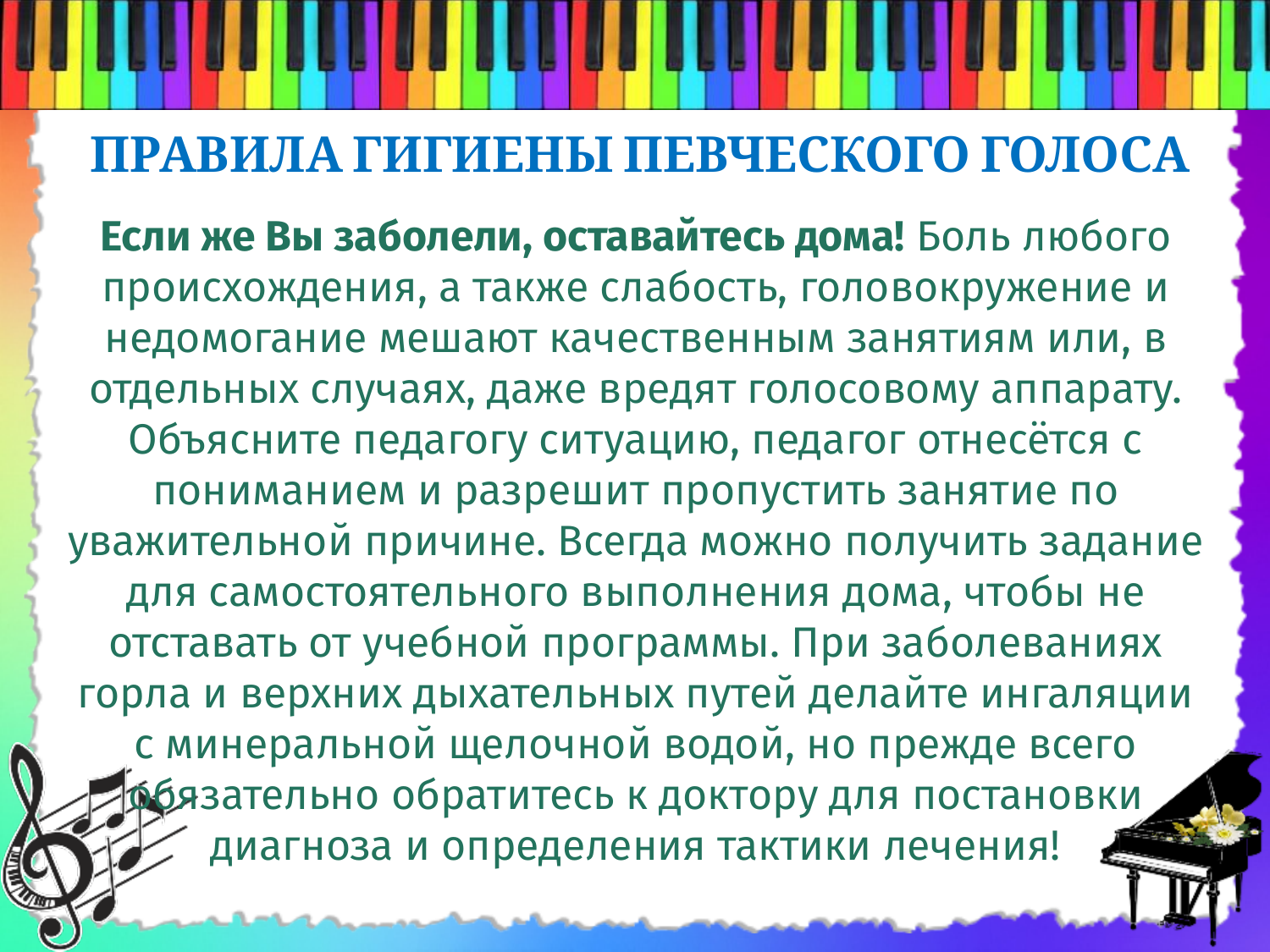

ПРАВИЛА ГИГИЕНЫ ПЕВЧЕСКОГО ГОЛОСА
Правило
№2
Если же Вы заболели, оставайтесь дома! Боль любого происхождения, а также слабость, головокружение и недомогание мешают качественным занятиям или, в отдельных случаях, даже вредят голосовому аппарату. Объясните педагогу ситуацию, педагог отнесётся с пониманием и разрешит пропустить занятие по уважительной причине. Всегда можно получить задание для самостоятельного выполнения дома, чтобы не отставать от учебной программы. При заболеваниях горла и верхних дыхательных путей делайте ингаляции с минеральной щелочной водой, но прежде всего обязательно обратитесь к доктору для постановки диагноза и определения тактики лечения!